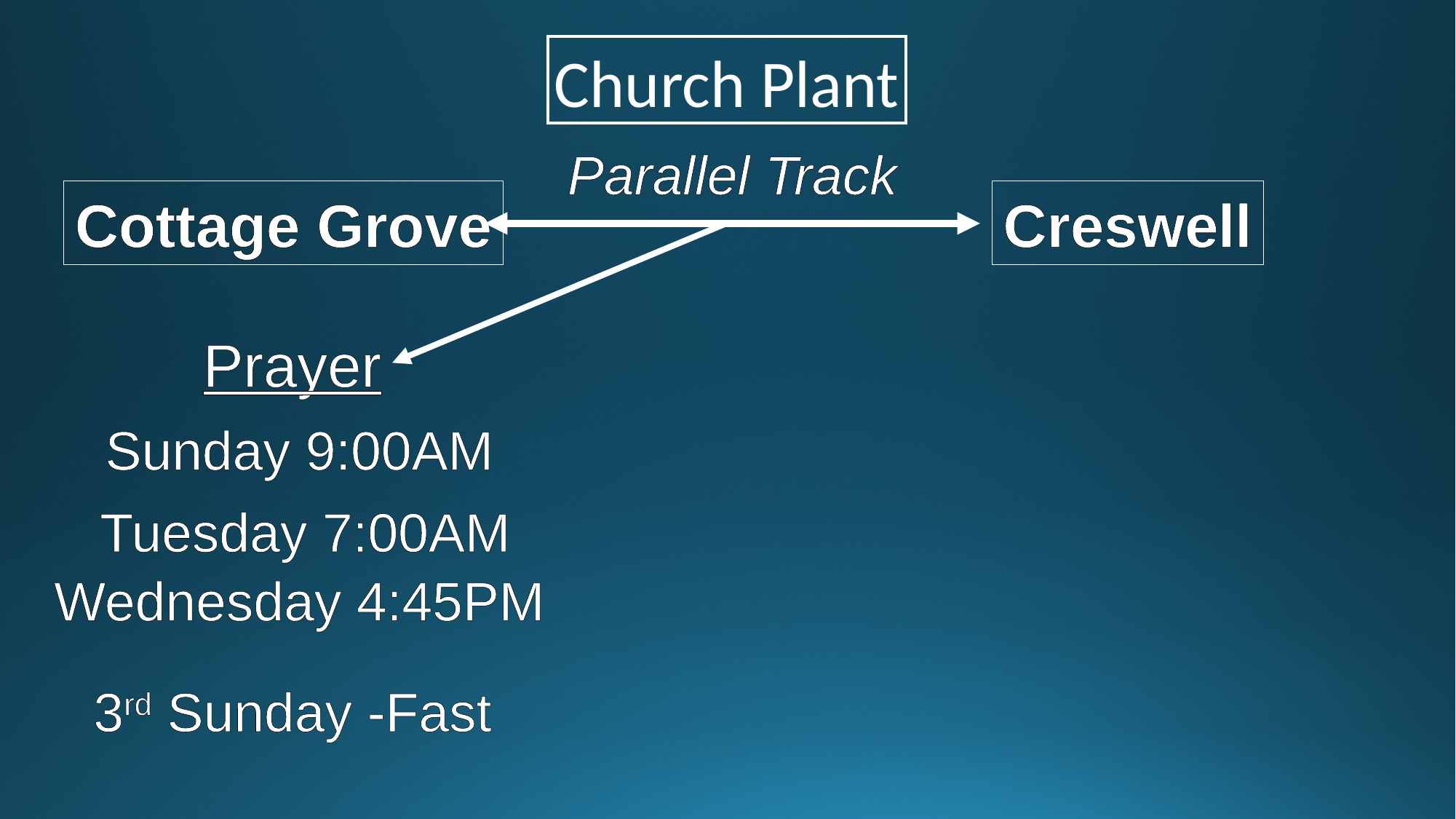

Church Plant
Parallel Track
Cottage Grove
Creswell
Prayer
Sunday 9:00AM
Tuesday 7:00AM
Wednesday 4:45PM
3rd Sunday -Fast